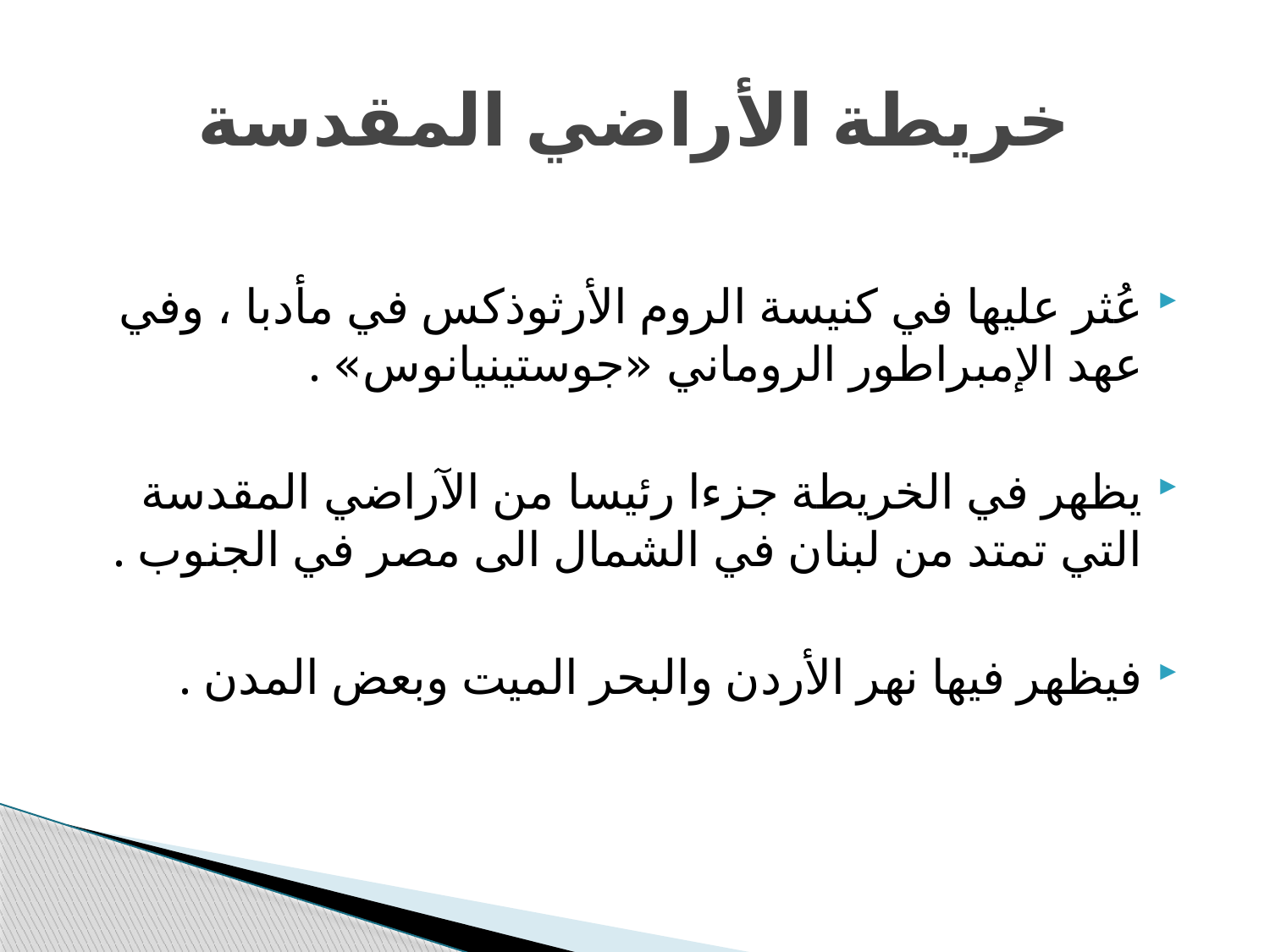

# خريطة الأراضي المقدسة

عُثر عليها في كنيسة الروم الأرثوذكس في مأدبا ، وفي عهد الإمبراطور الروماني «جوستينيانوس» .

يظهر في الخريطة جزءا رئيسا من الآراضي المقدسة التي تمتد من لبنان في الشمال الى مصر في الجنوب .

فيظهر فيها نهر الأردن والبحر الميت وبعض المدن .